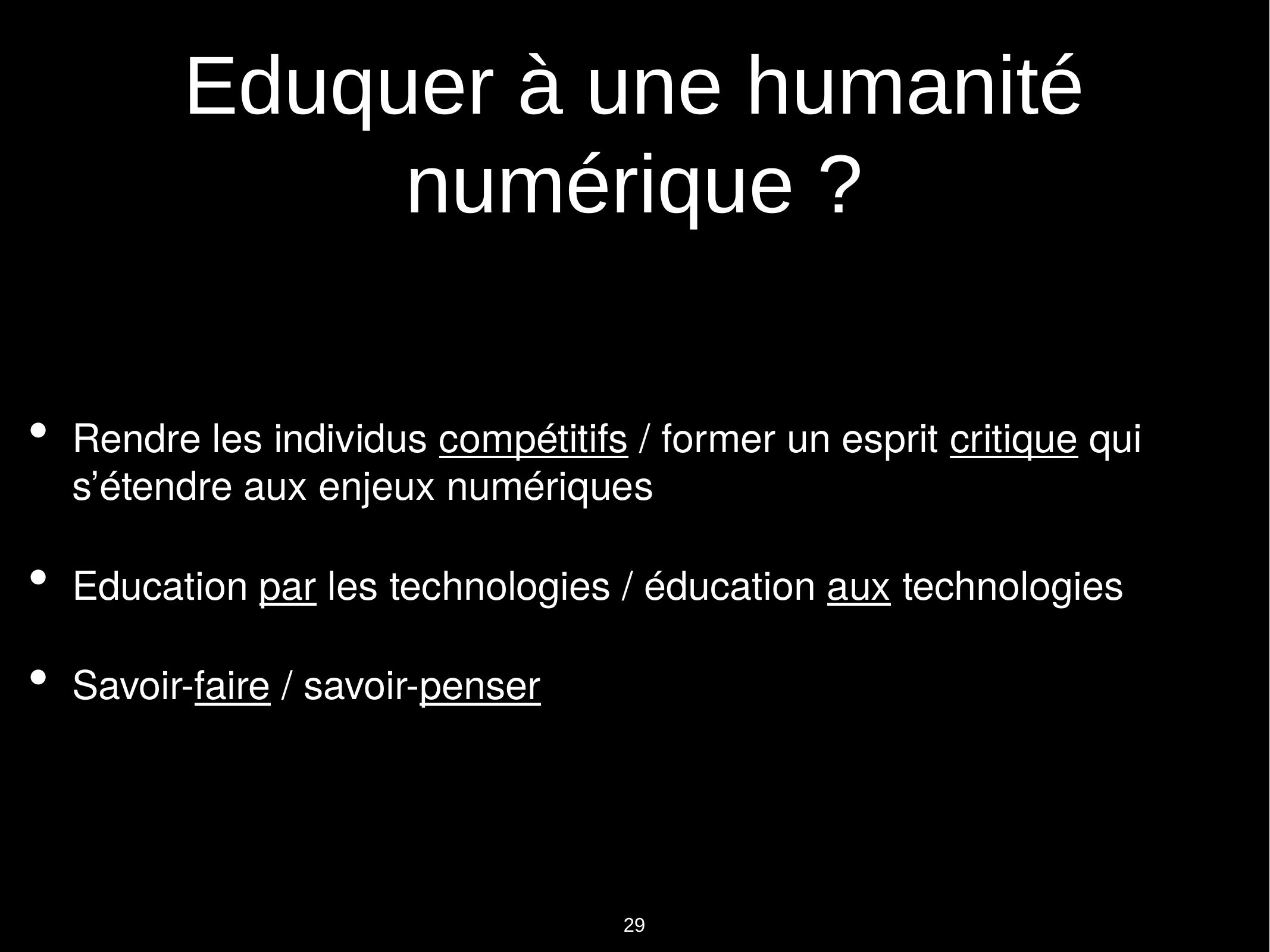

# Eduquer à une humanité numérique ?
Rendre les individus compétitifs / former un esprit critique qui s’étendre aux enjeux numériques
Education par les technologies / éducation aux technologies
Savoir-faire / savoir-penser
29